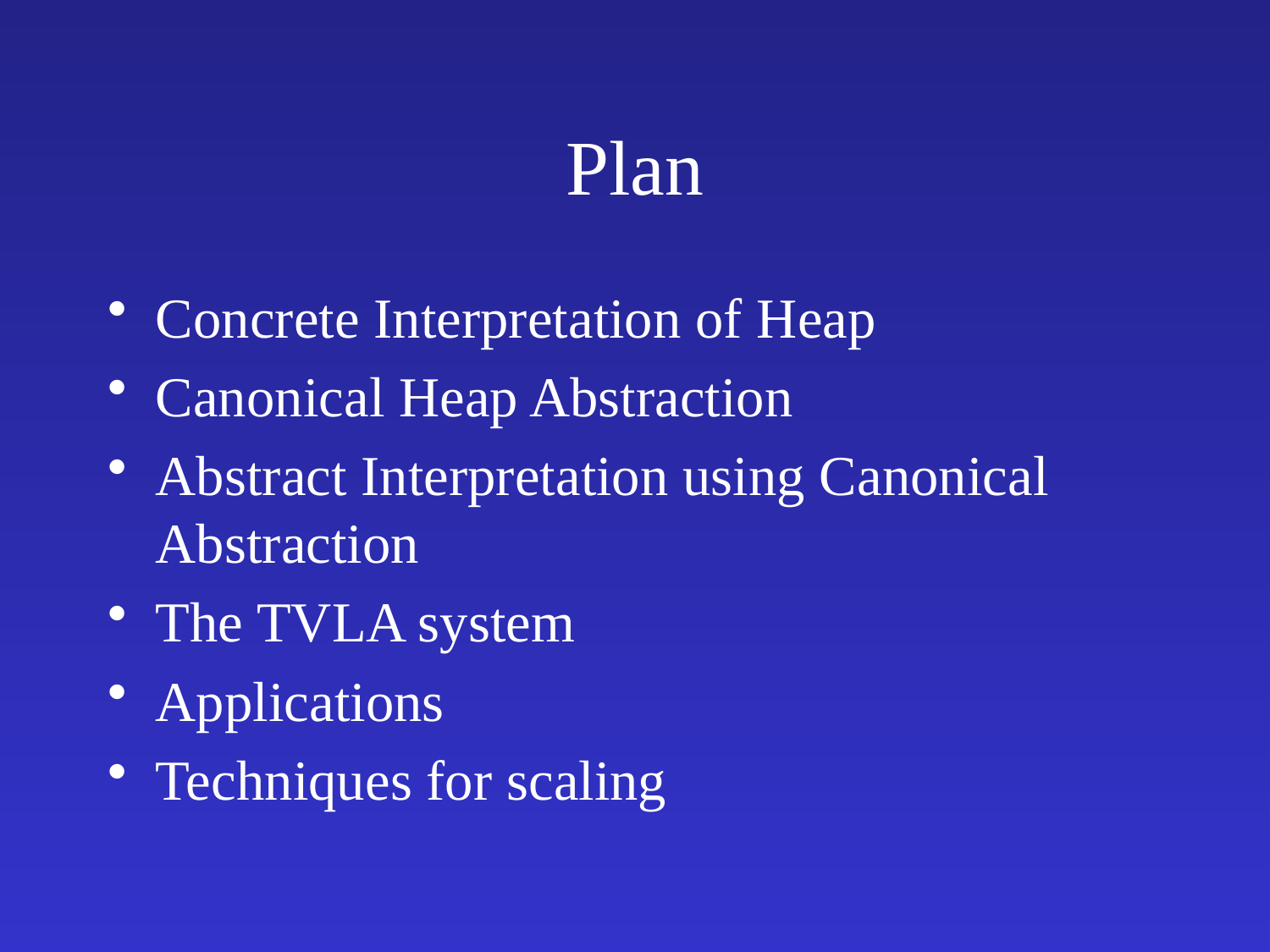

# Plan
Concrete Interpretation of Heap
Canonical Heap Abstraction
Abstract Interpretation using Canonical Abstraction
The TVLA system
Applications
Techniques for scaling